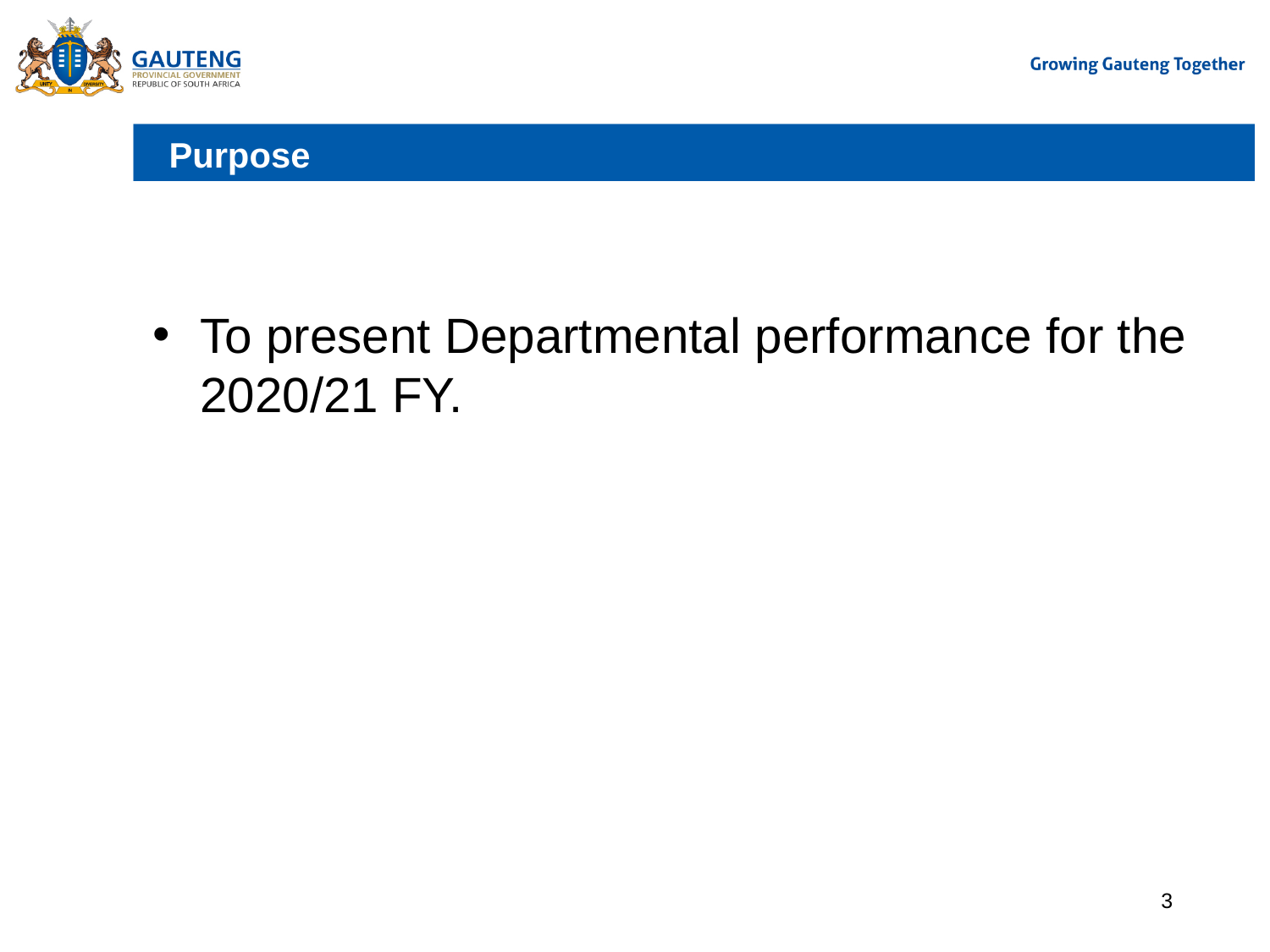

# Purpose

To present Departmental performance for the 2020/21 FY.
3